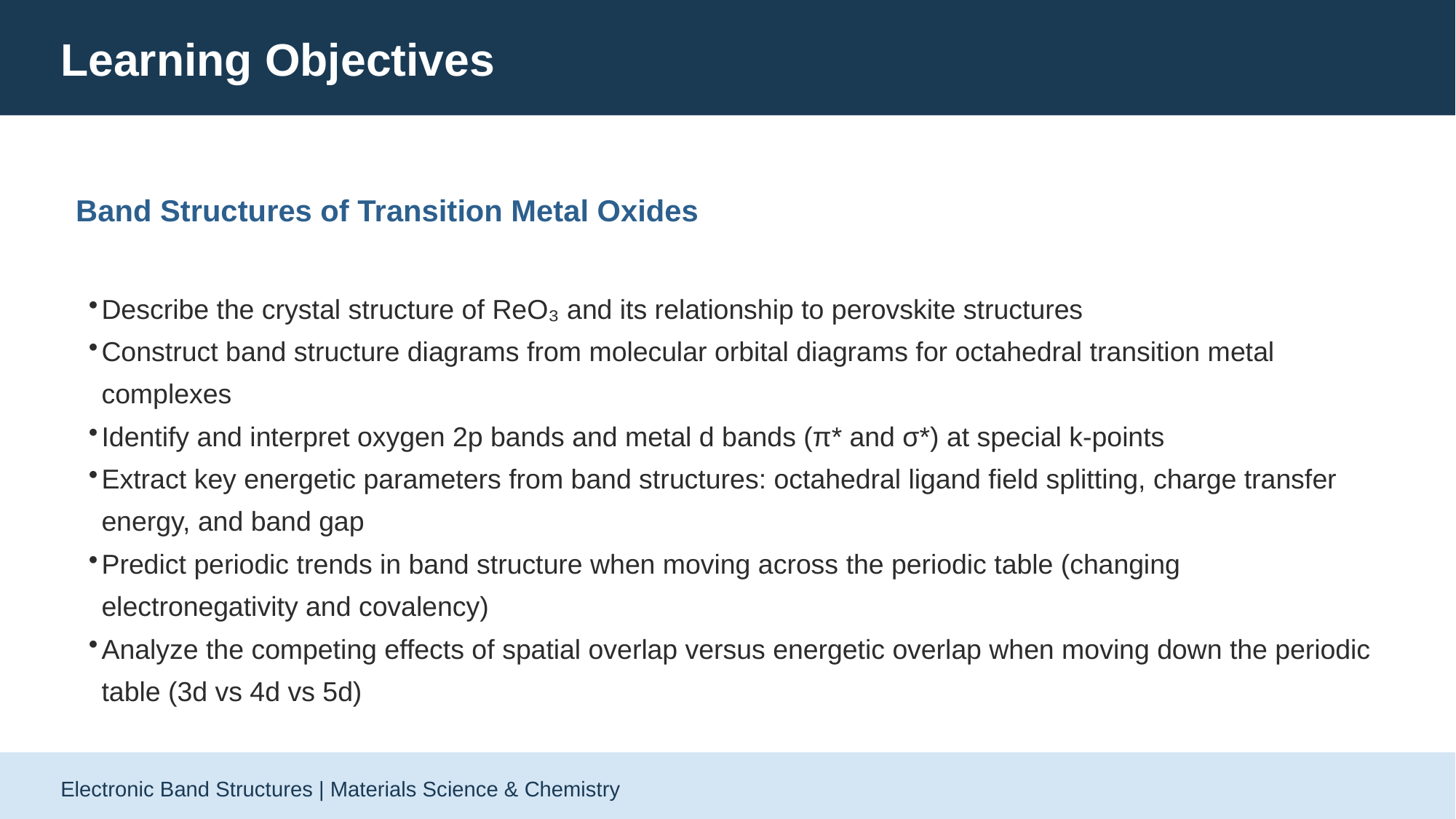

Learning Objectives

Band Structures of Transition Metal Oxides
Describe the crystal structure of ReO₃ and its relationship to perovskite structures
Construct band structure diagrams from molecular orbital diagrams for octahedral transition metal complexes
Identify and interpret oxygen 2p bands and metal d bands (π* and σ*) at special k-points
Extract key energetic parameters from band structures: octahedral ligand field splitting, charge transfer energy, and band gap
Predict periodic trends in band structure when moving across the periodic table (changing electronegativity and covalency)
Analyze the competing effects of spatial overlap versus energetic overlap when moving down the periodic table (3d vs 4d vs 5d)

Electronic Band Structures | Materials Science & Chemistry